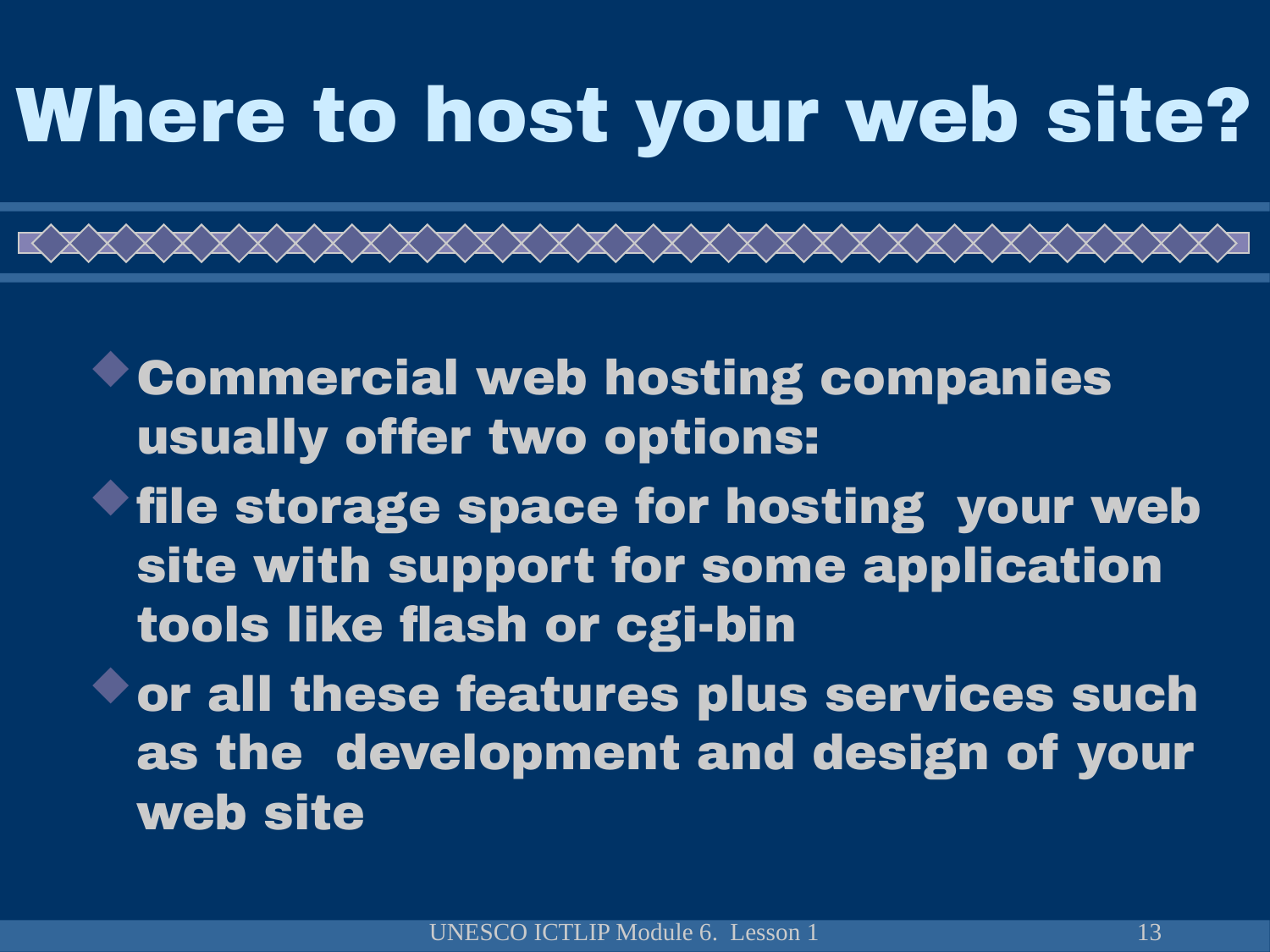

# Where to host your web site?
Commercial web hosting companies usually offer two options:
file storage space for hosting  your web site with support for some application tools like flash or cgi-bin
or all these features plus services such as the  development and design of your web site
UNESCO ICTLIP Module 6.  Lesson 1
13